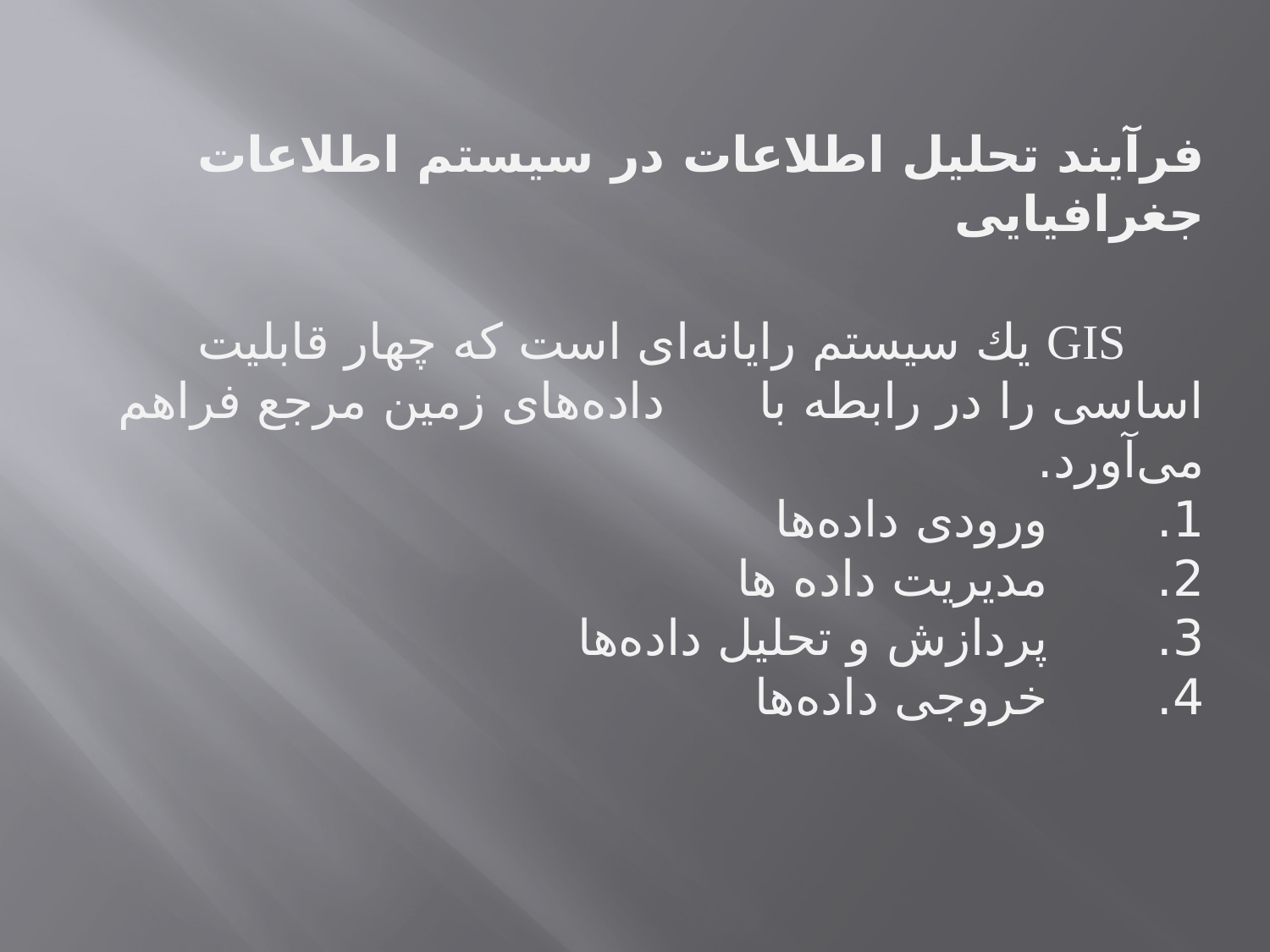

فرآیند تحلیل اطلاعات در سیستم اطلاعات جغرافیایی
     GIS یك سیستم رایانه‌ای است كه چهار قابلیت اساسی را در رابطه با      داده‌های زمین مرجع فراهم می‌آورد.
1.       ورودی داده‌ها
2.       مدیریت داده‌ ها
3.       پردازش و تحلیل داده‌ها
4.       خروجی داده‌ها